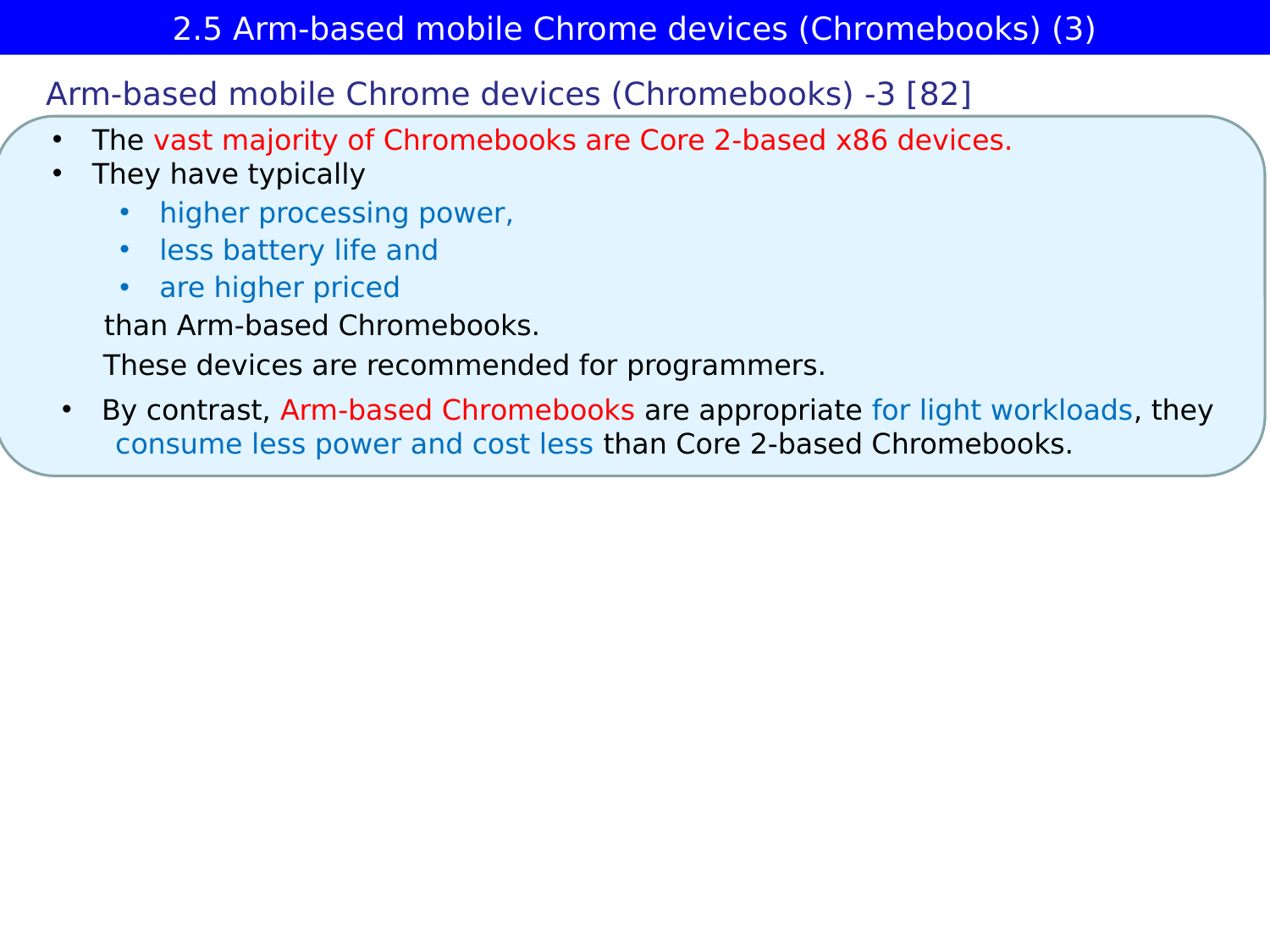

# 2.5 Arm-based mobile Chrome devices (Chromebooks) (3)
Arm-based mobile Chrome devices (Chromebooks) -3 [82]

The vast majority of Chromebooks are Core 2-based x86 devices.
They have typically
higher processing power,
less battery life and
are higher priced
than Arm-based Chromebooks.
These devices are recommended for programmers.
By contrast, Arm-based Chromebooks are appropriate for light workloads, they
      consume less power and cost less than Core 2-based Chromebooks.